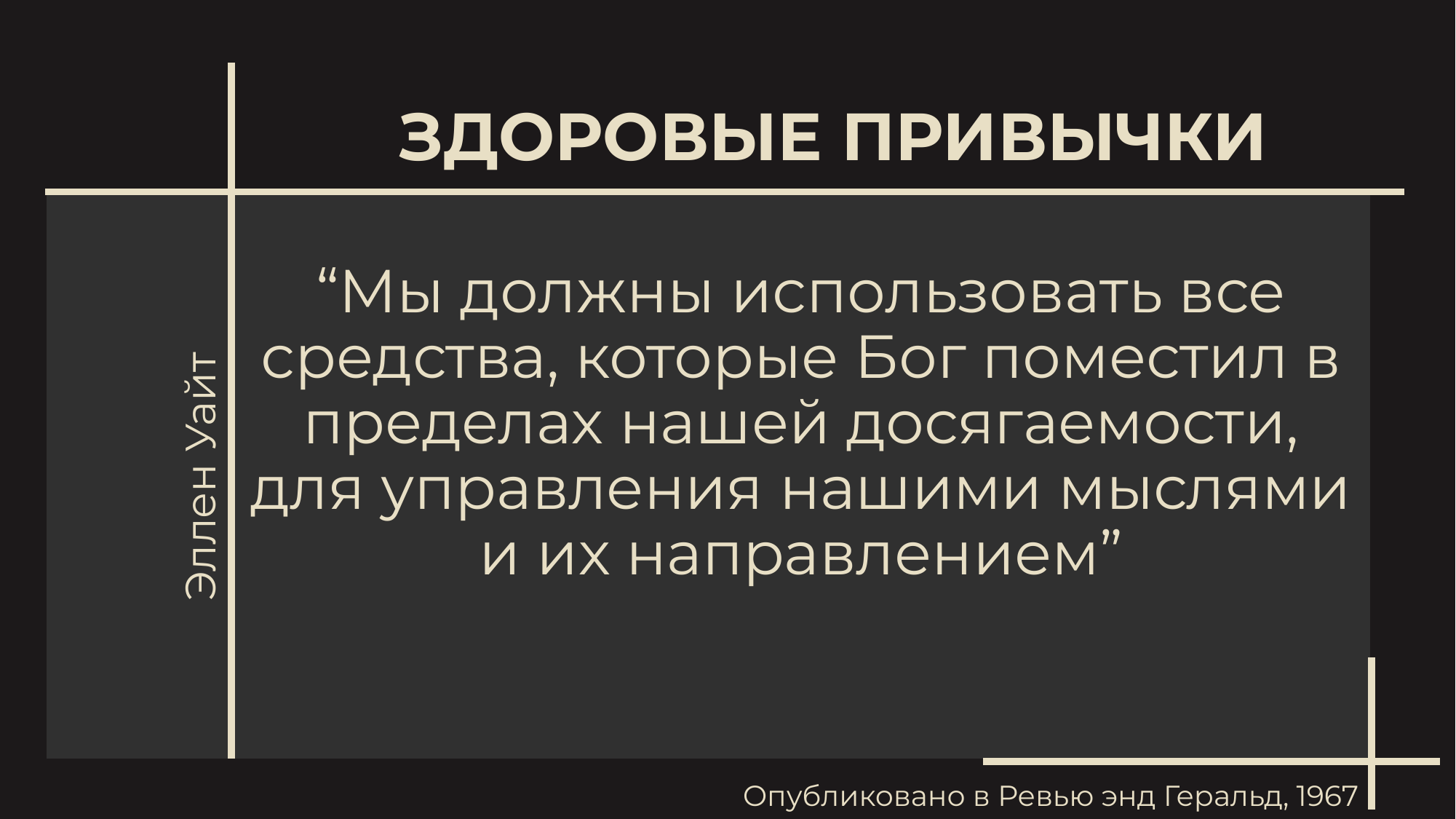

ЗДОРОВЫЕ ПРИВЫЧКИ

“Мы должны использовать все средства, которые Бог поместил в пределах нашей досягаемости, для управления нашими мыслями и их направлением”

Эллен Уайт

Опубликовано в Ревью энд Геральд, 1967